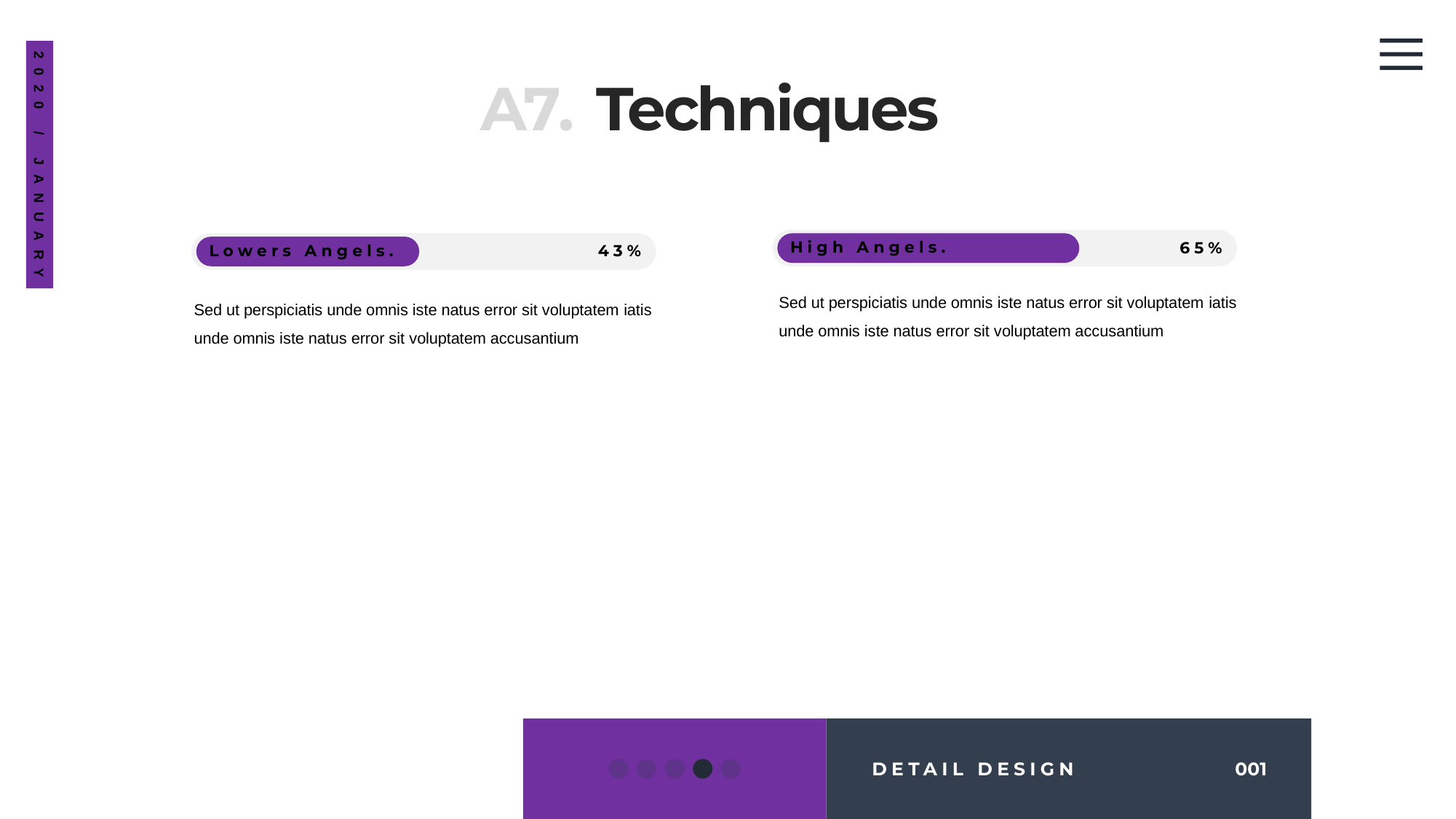

A7.
Techniques
2020 / JANUARY

High Angels.
65%

Lowers Angels.
43%

Sed ut perspiciatis unde omnis iste natus error sit voluptatem iatis unde omnis iste natus error sit voluptatem accusantium
Sed ut perspiciatis unde omnis iste natus error sit voluptatem iatis unde omnis iste natus error sit voluptatem accusantium

DETAIL DESIGN
001